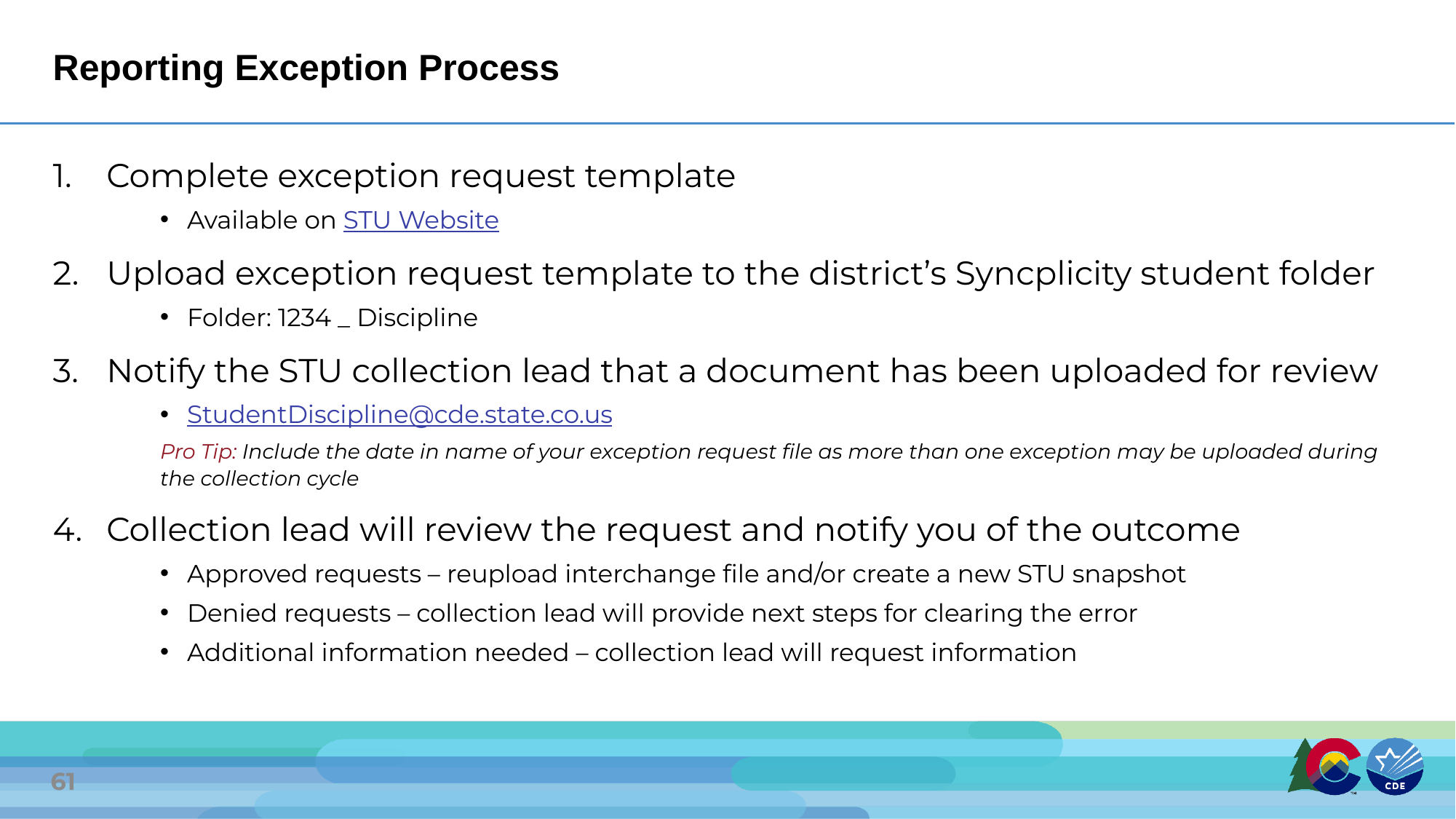

# Reporting Exception Process
Complete exception request template
Available on STU Website
Upload exception request template to the district’s Syncplicity student folder
Folder: 1234 _ Discipline
Notify the STU collection lead that a document has been uploaded for review
StudentDiscipline@cde.state.co.us
Pro Tip: Include the date in name of your exception request file as more than one exception may be uploaded during the collection cycle
Collection lead will review the request and notify you of the outcome
Approved requests – reupload interchange file and/or create a new STU snapshot
Denied requests – collection lead will provide next steps for clearing the error
Additional information needed – collection lead will request information
61